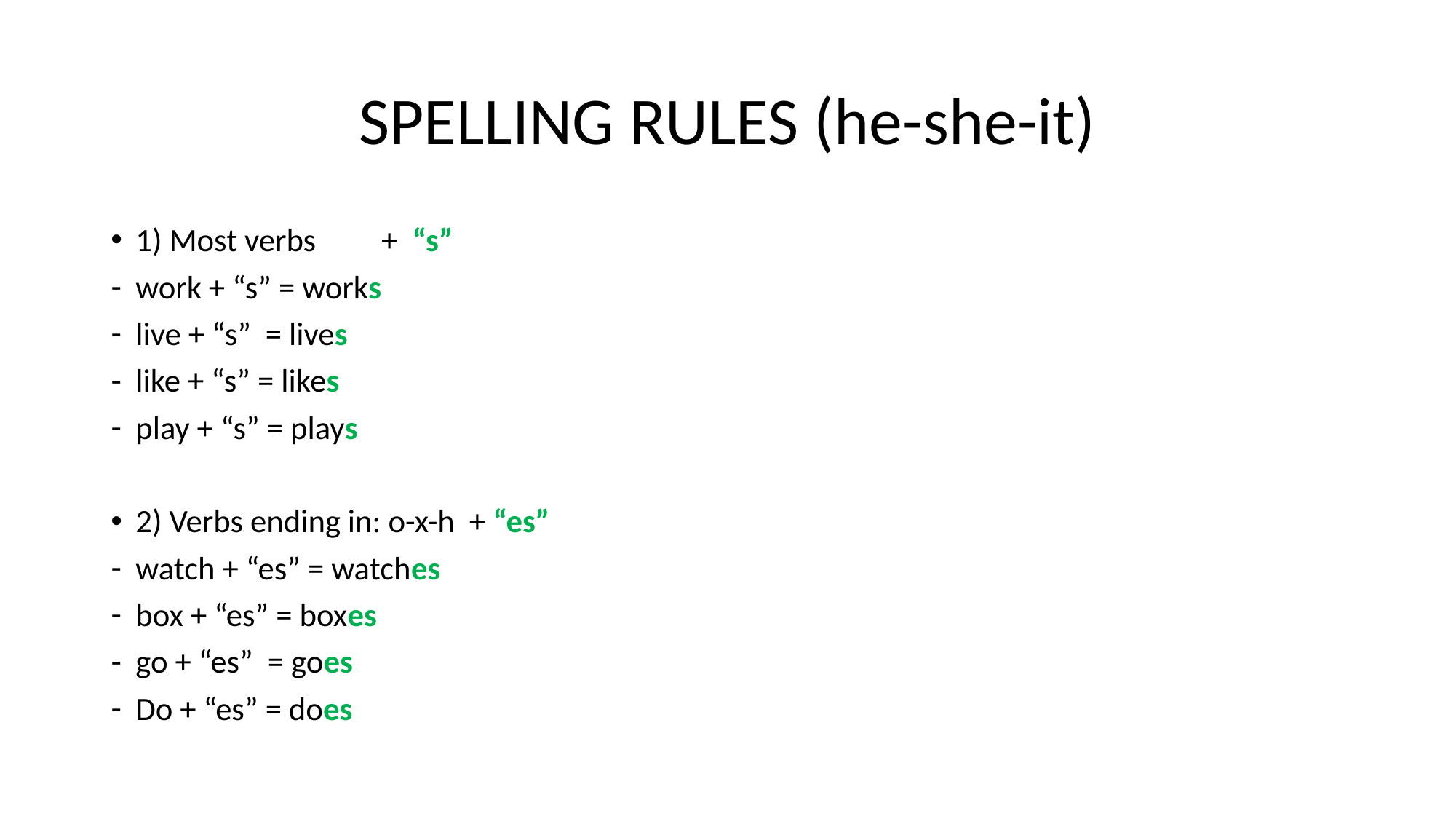

# SPELLING RULES (he-she-it)
1) Most verbs         +  “s”
work + “s” = works
live + “s”  = lives
like + “s” = likes
play + “s” = plays

2) Verbs ending in: o-x-h  + “es”
watch + “es” = watches
box + “es” = boxes
go + “es”  = goes
Do + “es” = does